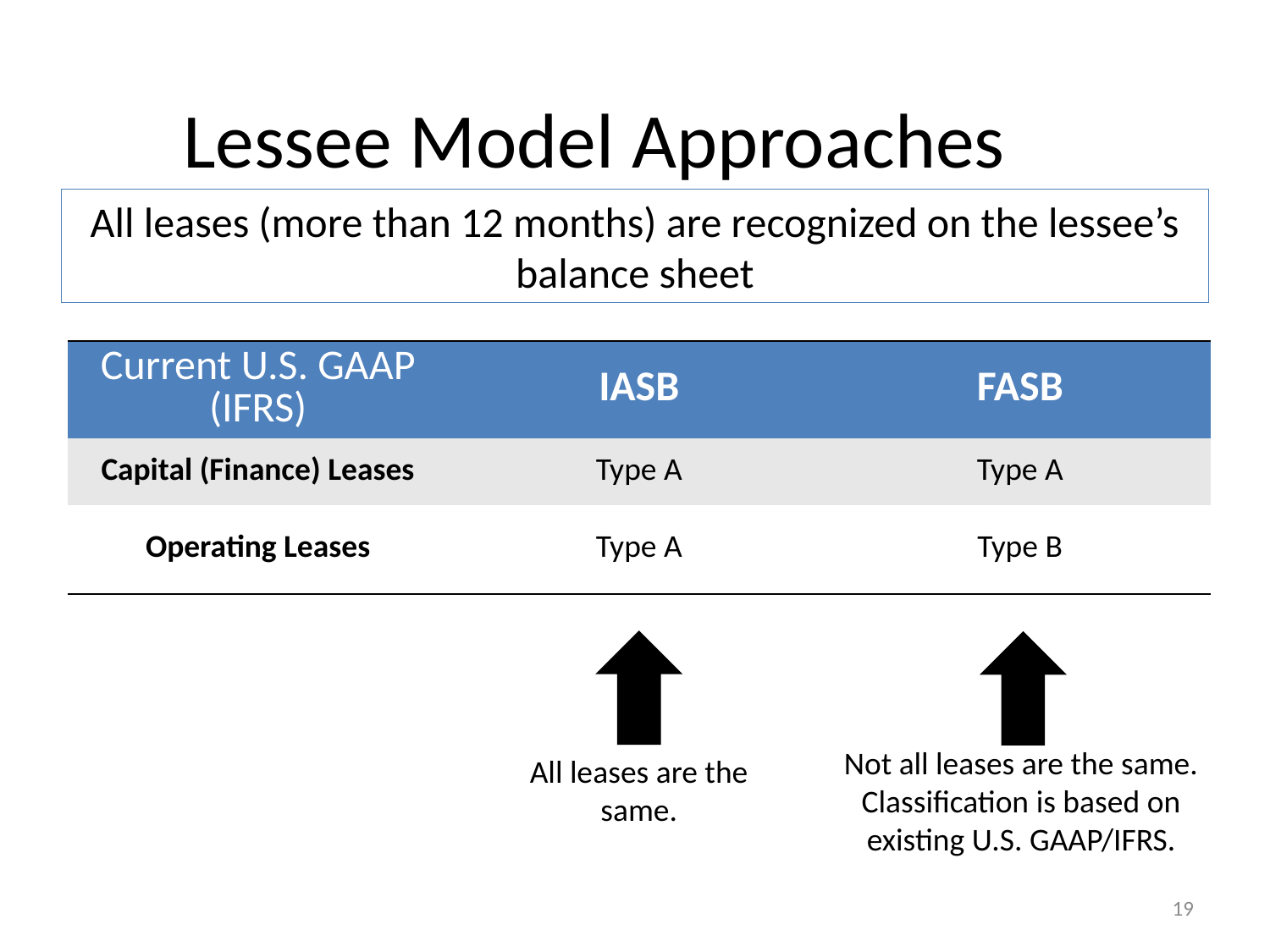

Lessee Model Approaches
All leases (more than 12 months) are recognized on the lessee’s balance sheet
| Current U.S. GAAP (IFRS) | IASB | FASB |
| --- | --- | --- |
| Capital (Finance) Leases | Type A | Type A |
| Operating Leases | Type A | Type B |

Not all leases are the same. Classification is based on existing U.S. GAAP/IFRS.
All leases are the same.
19